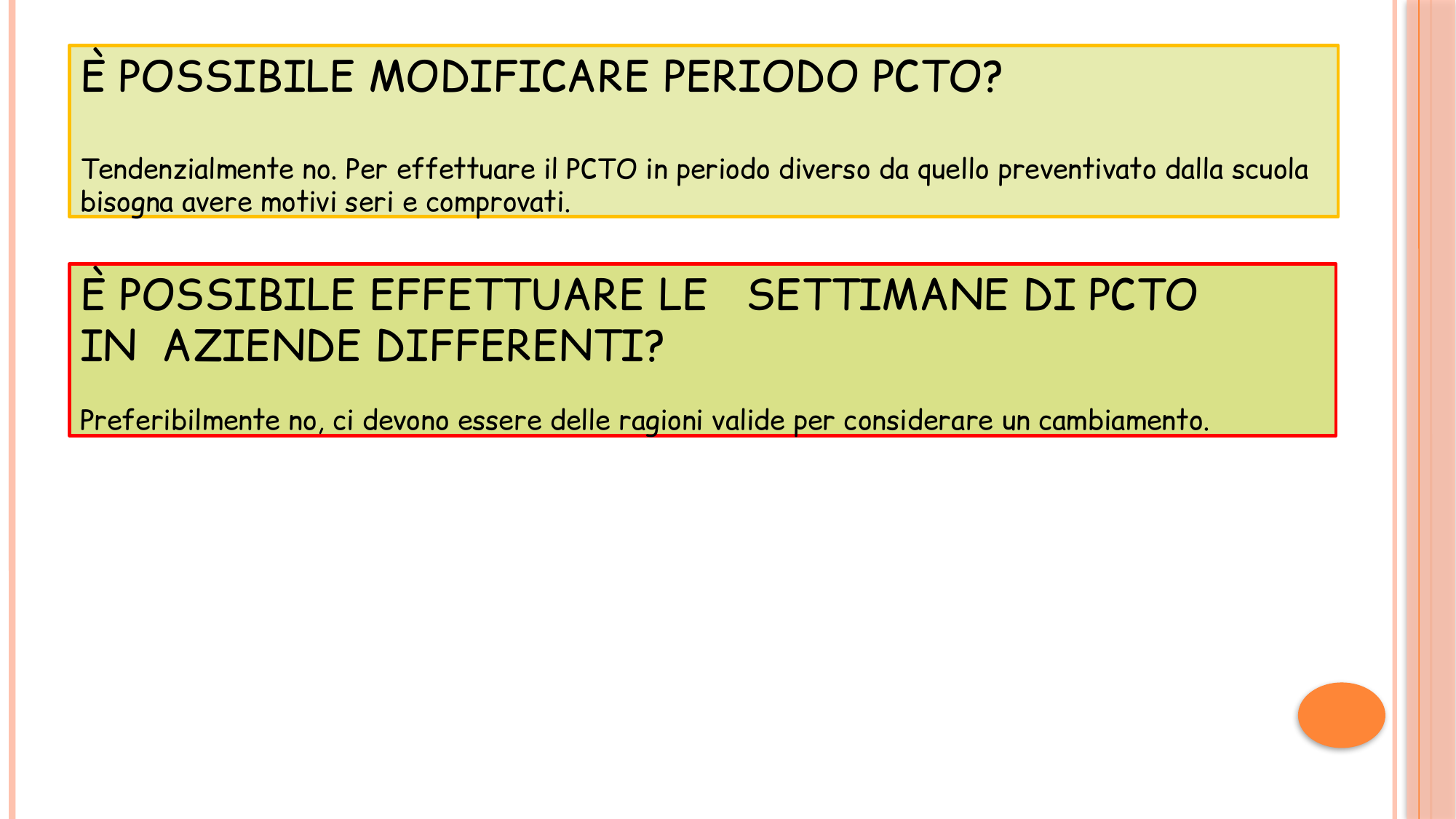

È POSSIBILE MODIFICARE PERIODO PCTO?
Tendenzialmente no. Per effettuare il PCTO in periodo diverso da quello preventivato dalla scuola
bisogna avere motivi seri e comprovati.
È POSSIBILE EFFETTUARE LE	SETTIMANE DI PCTO IN  AZIENDE DIFFERENTI?
Preferibilmente no, ci devono essere delle ragioni valide per considerare un cambiamento.